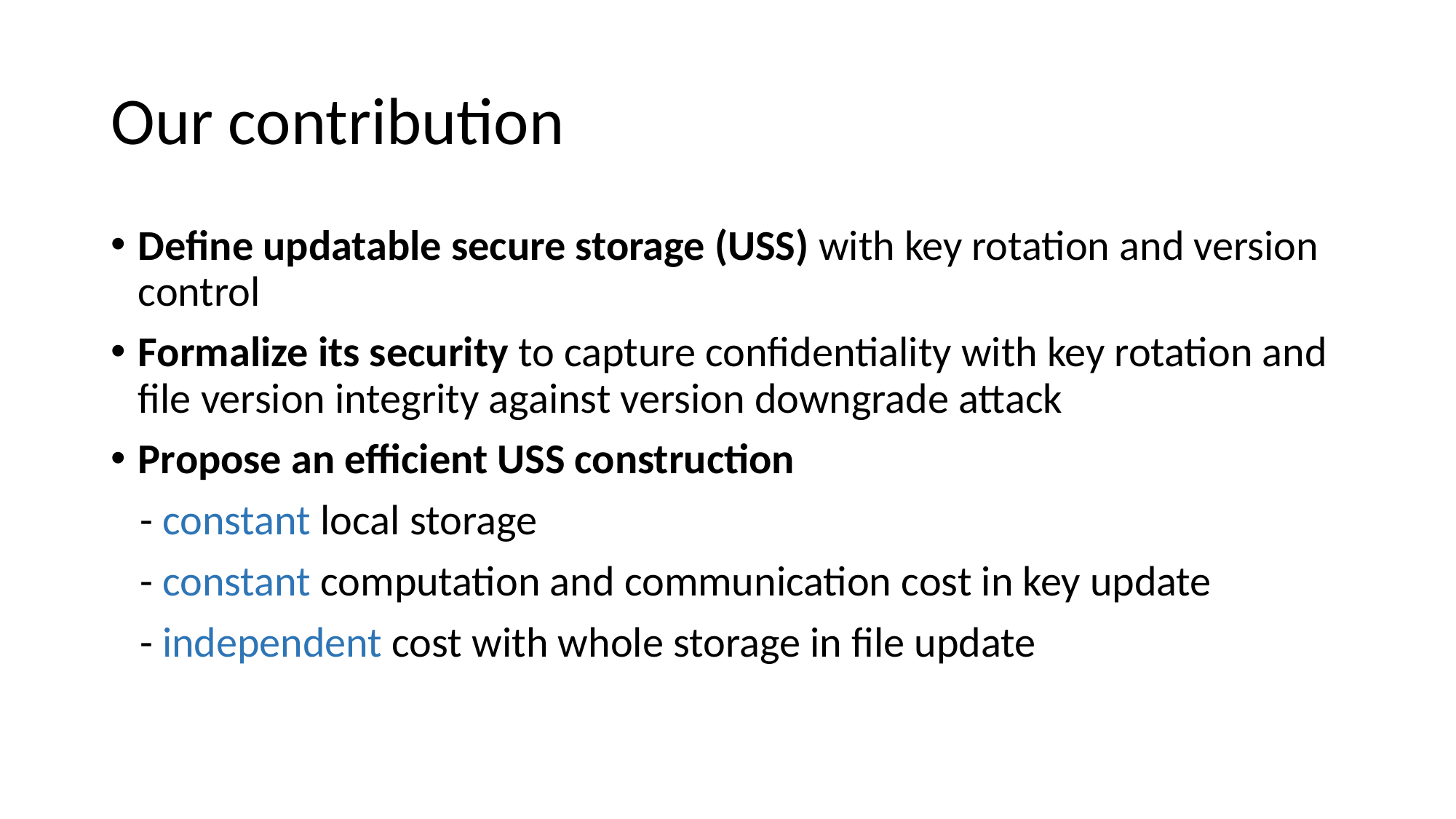

# Our contribution
Define updatable secure storage (USS) with key rotation and version control
Formalize its security to capture confidentiality with key rotation and file version integrity against version downgrade attack
Propose an efficient USS construction
   - constant local storage
   - constant computation and communication cost in key update
   - independent cost with whole storage in file update